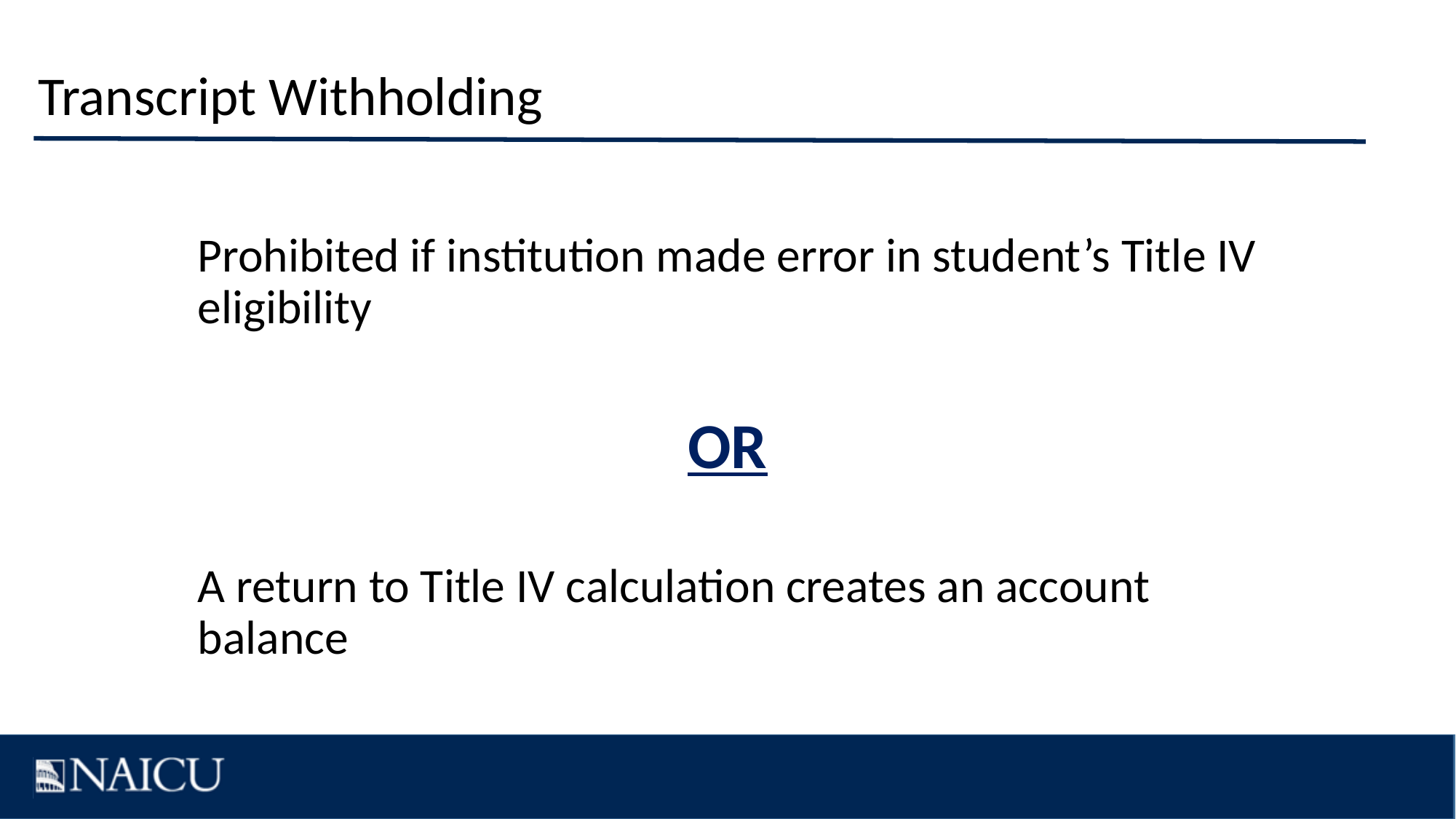

# Transcript Withholding
Prohibited if institution made error in student’s Title IV eligibility

OR

A return to Title IV calculation creates an account balance